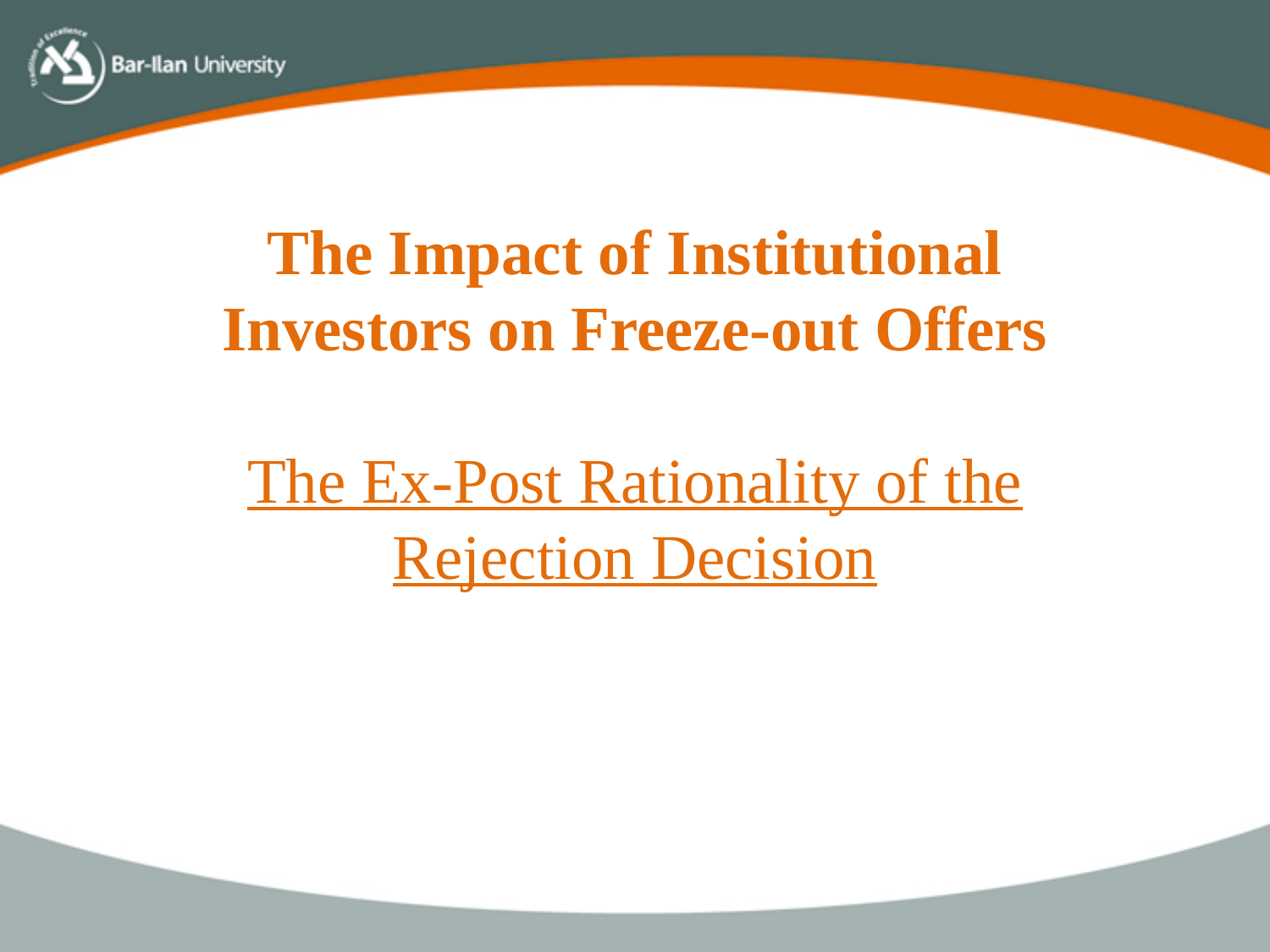

The Impact of Institutional Investors on Freeze-out Offers
The Ex-Post Rationality of the
Rejection Decision